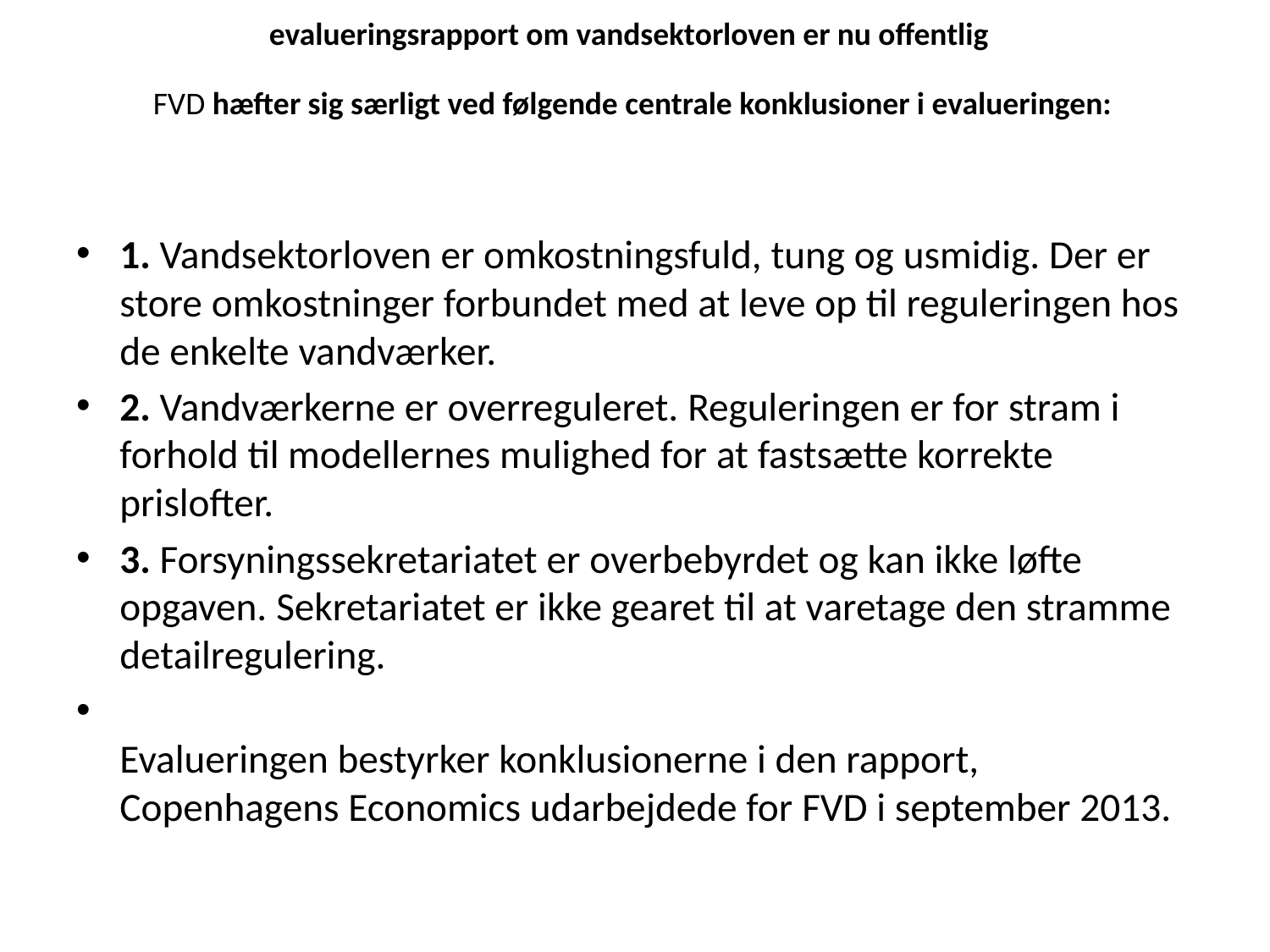

# evalueringsrapport om vandsektorloven er nu offentlig  FVD hæfter sig særligt ved følgende centrale konklusioner i evalueringen:
1. Vandsektorloven er omkostningsfuld, tung og usmidig. Der er store omkostninger forbundet med at leve op til reguleringen hos de enkelte vandværker.
2. Vandværkerne er overreguleret. Reguleringen er for stram i forhold til modellernes mulighed for at fastsætte korrekte prislofter.
3. Forsyningssekretariatet er overbebyrdet og kan ikke løfte opgaven. Sekretariatet er ikke gearet til at varetage den stramme detailregulering.
Evalueringen bestyrker konklusionerne i den rapport, Copenhagens Economics udarbejdede for FVD i september 2013.